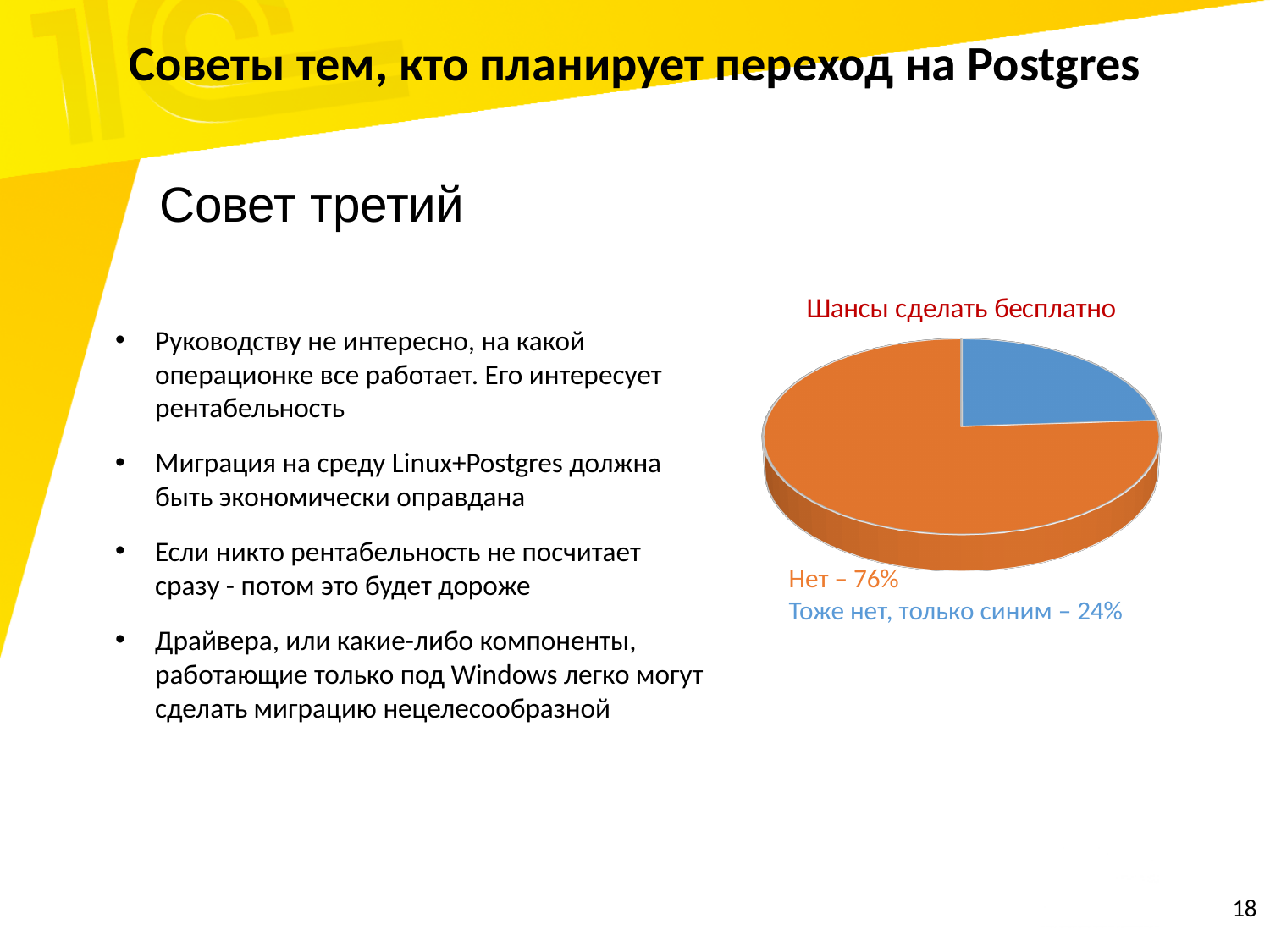

Советы тем, кто планирует переход на Postgres
Совет третий

[unsupported chart]

Руководству не интересно, на какой операционке все работает. Его интересует рентабельность
Миграция на среду Linux+Postgres должна быть экономически оправдана
Если никто рентабельность не посчитает сразу - потом это будет дороже
Драйвера, или какие-либо компоненты, работающие только под Windows легко могут сделать миграцию нецелесообразной
Нет – 76%
Тоже нет, только синим – 24%
18